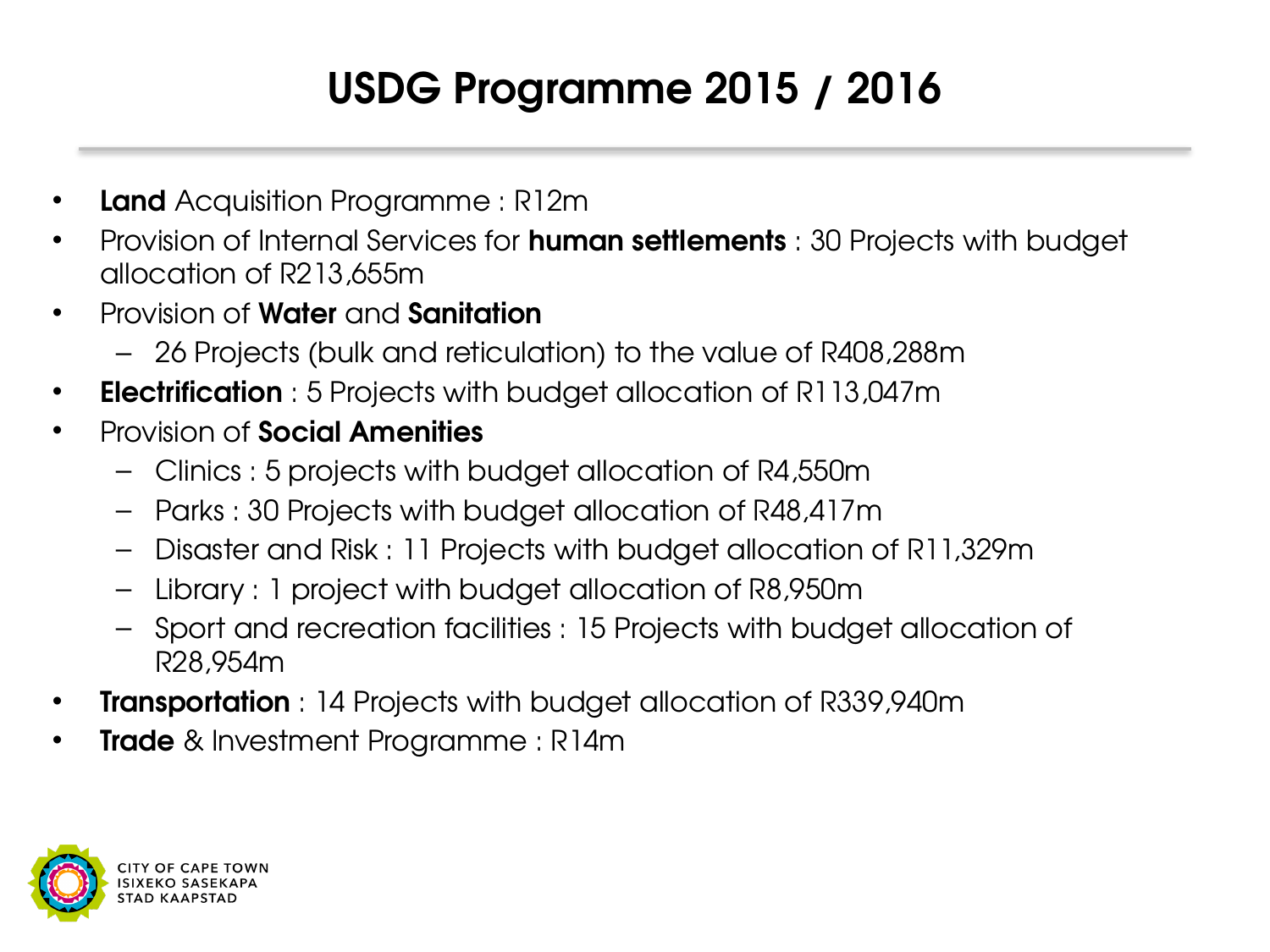

# USDG Programme 2015 / 2016
Land Acquisition Programme : R12m
Provision of Internal Services for human settlements : 30 Projects with budget allocation of R213,655m
Provision of Water and Sanitation
26 Projects (bulk and reticulation) to the value of R408,288m
Electrification : 5 Projects with budget allocation of R113,047m
Provision of Social Amenities
Clinics : 5 projects with budget allocation of R4,550m
Parks : 30 Projects with budget allocation of R48,417m
Disaster and Risk : 11 Projects with budget allocation of R11,329m
Library : 1 project with budget allocation of R8,950m
Sport and recreation facilities : 15 Projects with budget allocation of R28,954m
Transportation : 14 Projects with budget allocation of R339,940m
Trade & Investment Programme : R14m